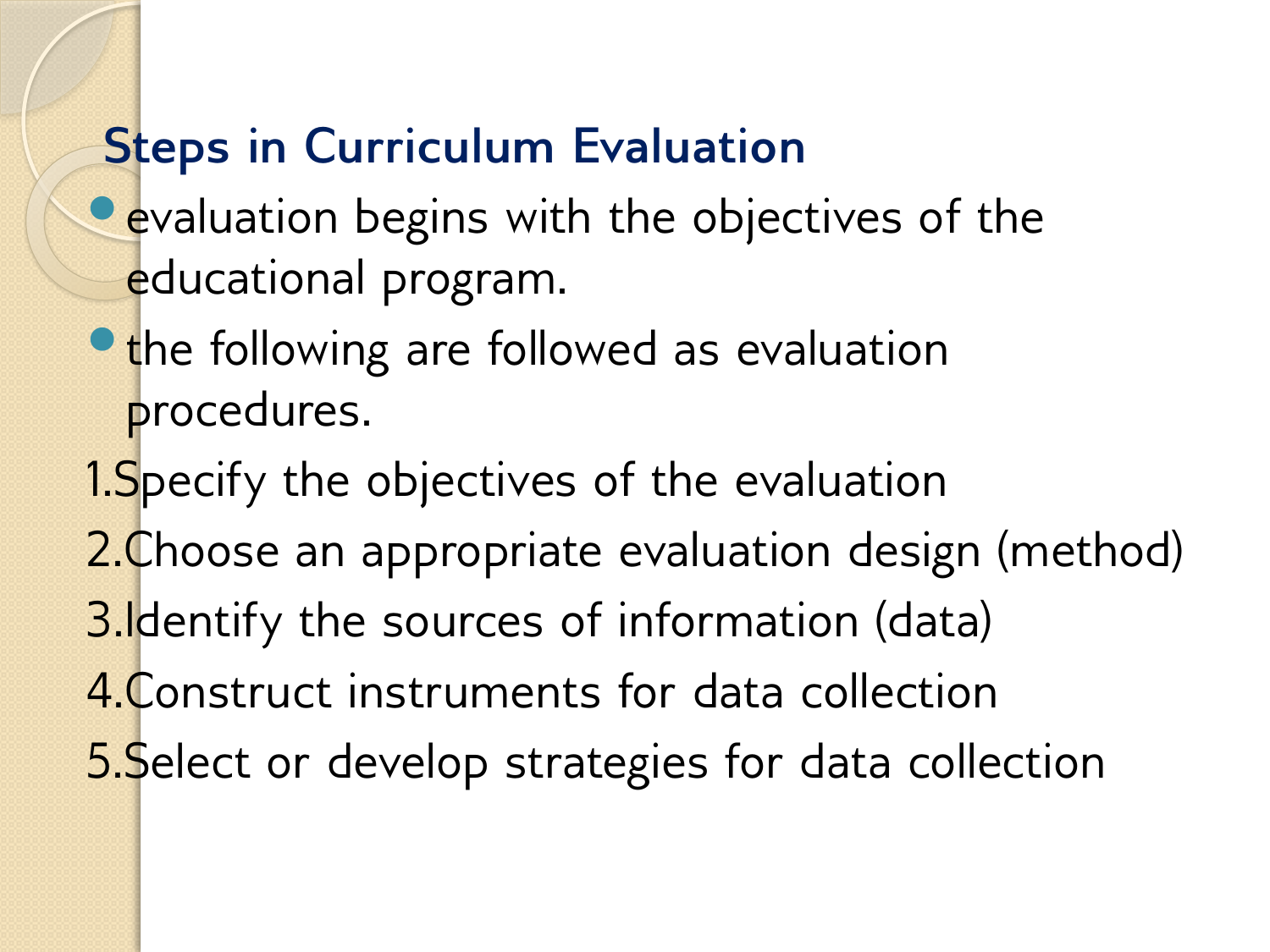

#
 Steps in Curriculum Evaluation
evaluation begins with the objectives of the educational program.
the following are followed as evaluation procedures.
1.Specify the objectives of the evaluation
2.Choose an appropriate evaluation design (method)
3.Identify the sources of information (data)
4.Construct instruments for data collection
5.Select or develop strategies for data collection